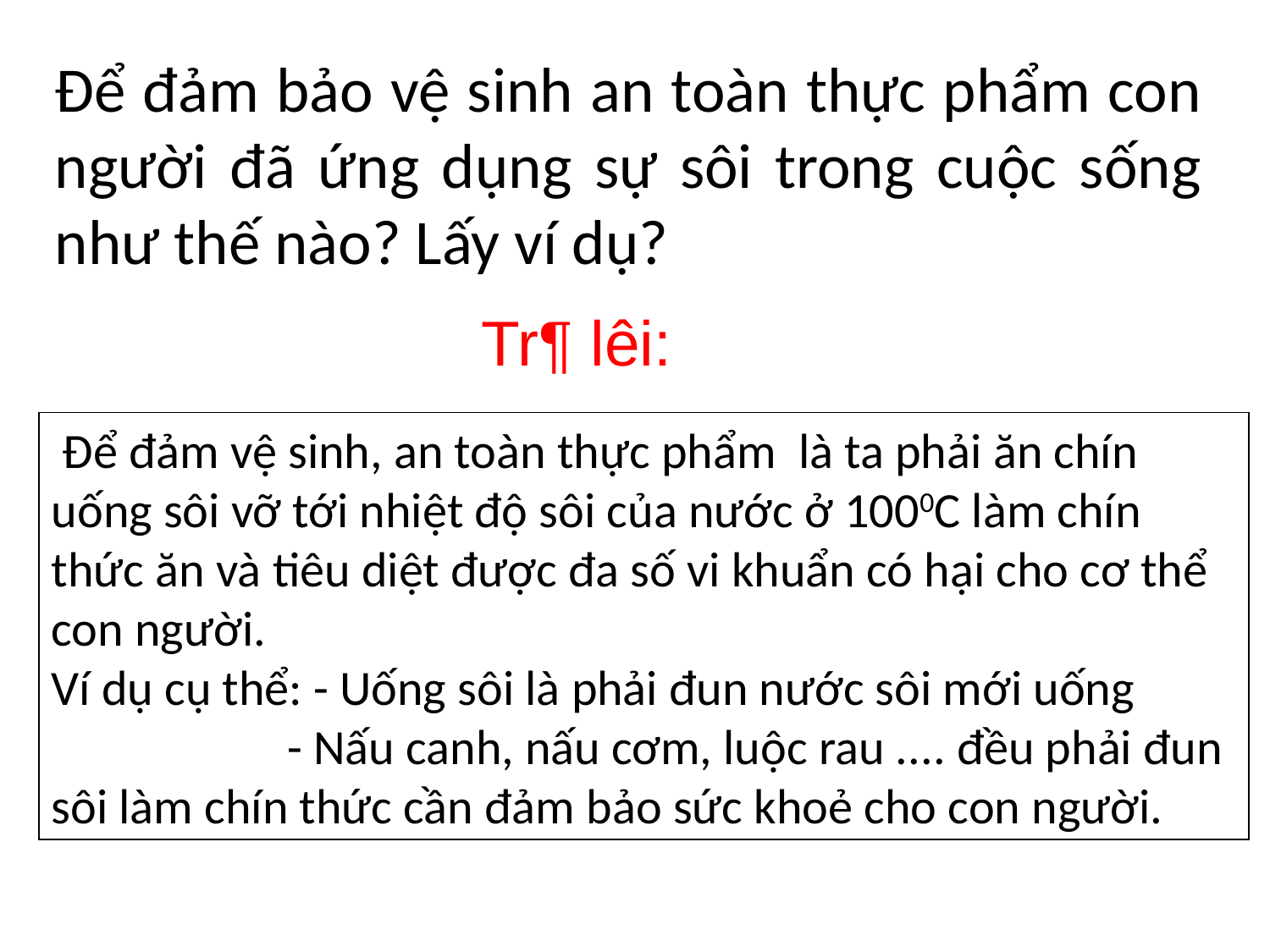

Để đảm bảo vệ sinh an toàn thực phẩm con người đã ứng dụng sự sôi trong cuộc sống như thế nào? Lấy ví dụ?
Tr¶ lêi:
 Để đảm vệ sinh, an toàn thực phẩm  là ta phải ăn chín uống sôi vỡ tới nhiệt độ sôi của nước ở 1000C làm chín thức ăn và tiêu diệt được đa số vi khuẩn có hại cho cơ thể con người.
Ví dụ cụ thể: - Uống sôi là phải đun nước sôi mới uống
                     - Nấu canh, nấu cơm, luộc rau .... đều phải đun sôi làm chín thức cần đảm bảo sức khoẻ cho con người.